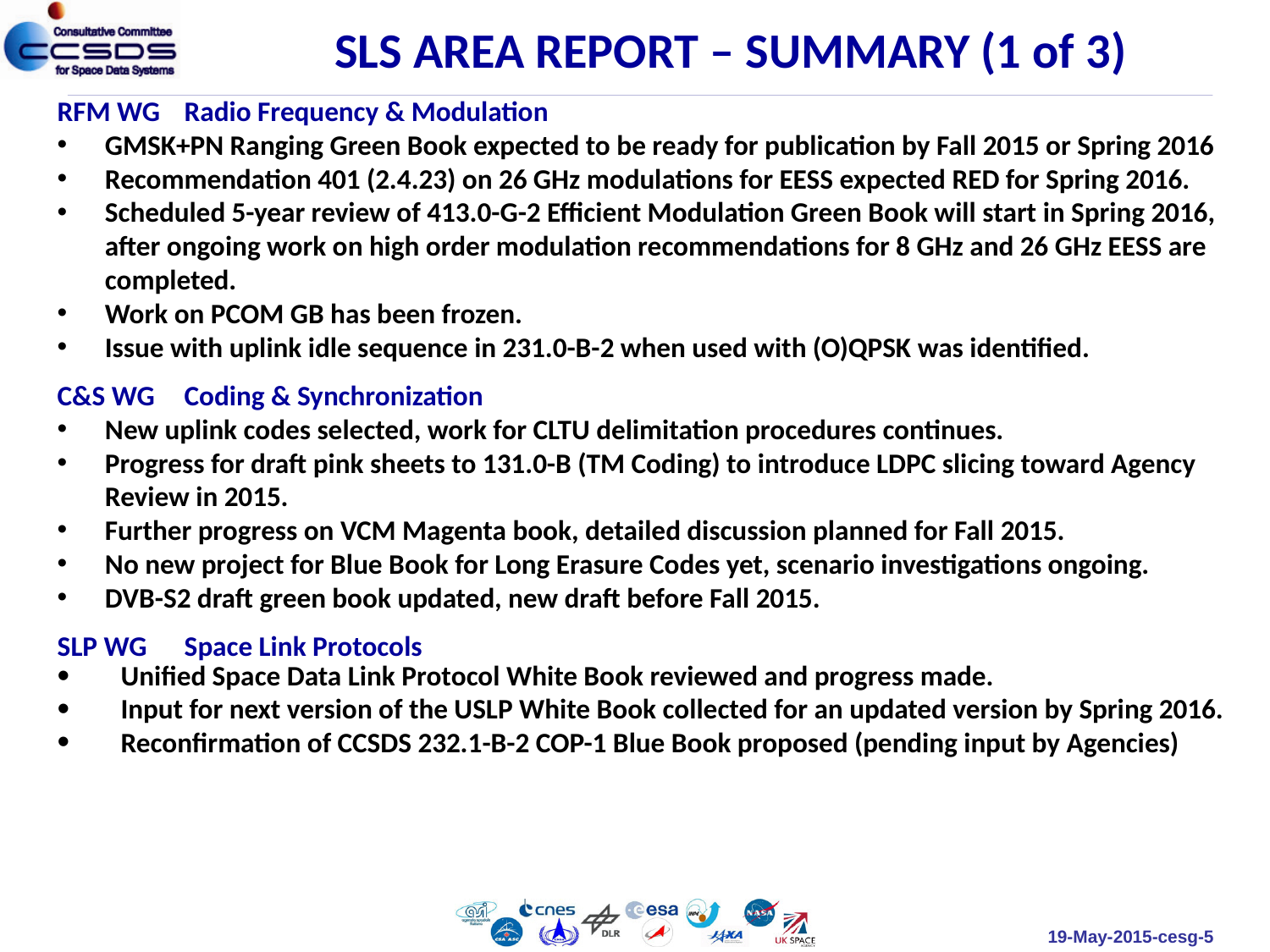

SLS AREA REPORT – SUMMARY (1 of 3)
RFM WG	Radio Frequency & Modulation
GMSK+PN Ranging Green Book expected to be ready for publication by Fall 2015 or Spring 2016
Recommendation 401 (2.4.23) on 26 GHz modulations for EESS expected RED for Spring 2016.
Scheduled 5-year review of 413.0-G-2 Efficient Modulation Green Book will start in Spring 2016, after ongoing work on high order modulation recommendations for 8 GHz and 26 GHz EESS are completed.
Work on PCOM GB has been frozen.
Issue with uplink idle sequence in 231.0-B-2 when used with (O)QPSK was identified.
C&S WG	Coding & Synchronization
New uplink codes selected, work for CLTU delimitation procedures continues.
Progress for draft pink sheets to 131.0-B (TM Coding) to introduce LDPC slicing toward Agency Review in 2015.
Further progress on VCM Magenta book, detailed discussion planned for Fall 2015.
No new project for Blue Book for Long Erasure Codes yet, scenario investigations ongoing.
DVB-S2 draft green book updated, new draft before Fall 2015.
SLP WG	Space Link Protocols
Unified Space Data Link Protocol White Book reviewed and progress made.
Input for next version of the USLP White Book collected for an updated version by Spring 2016.
Reconfirmation of CCSDS 232.1-B-2 COP-1 Blue Book proposed (pending input by Agencies)